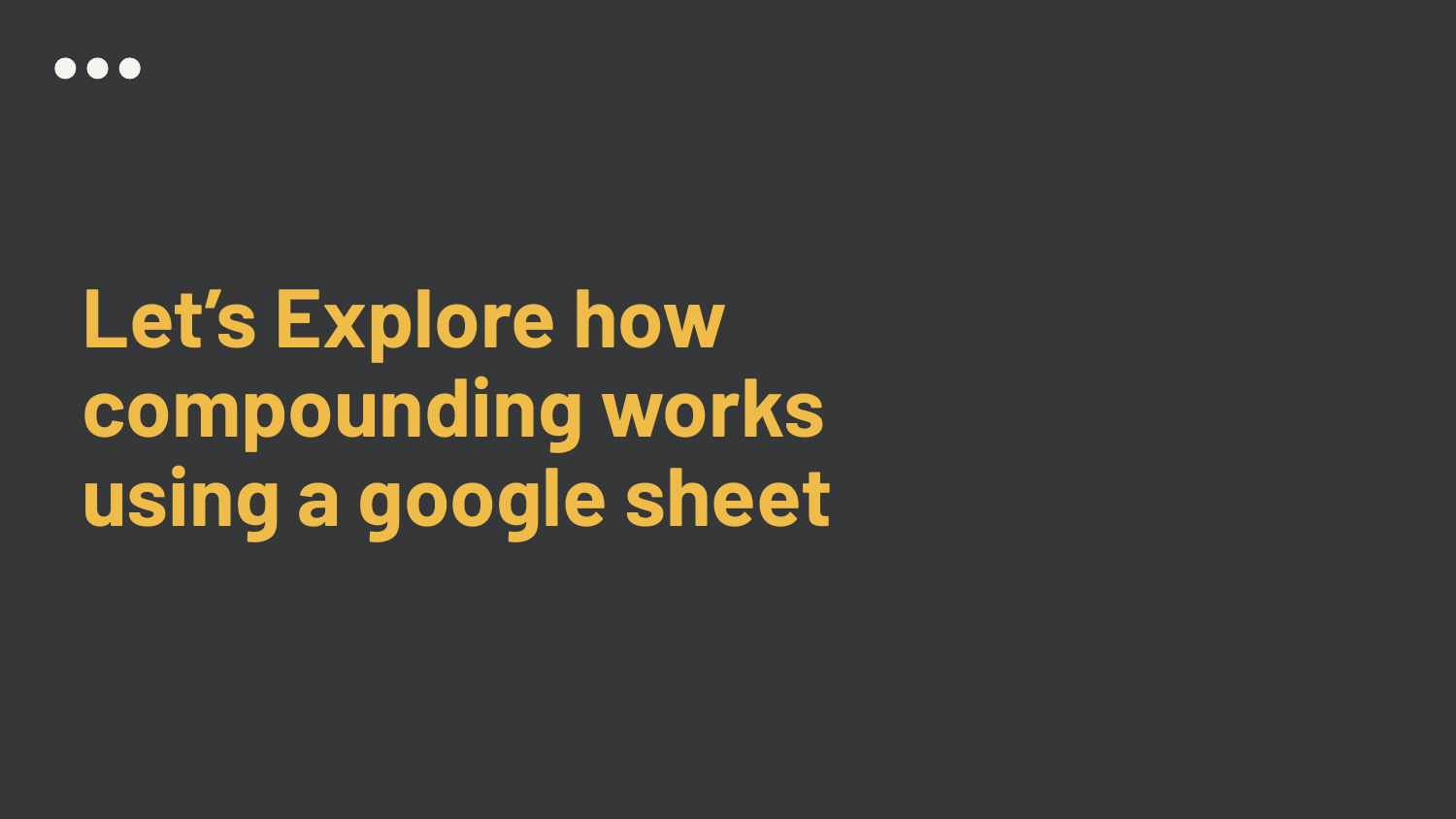

# Let’s Explore how compounding works using a google sheet